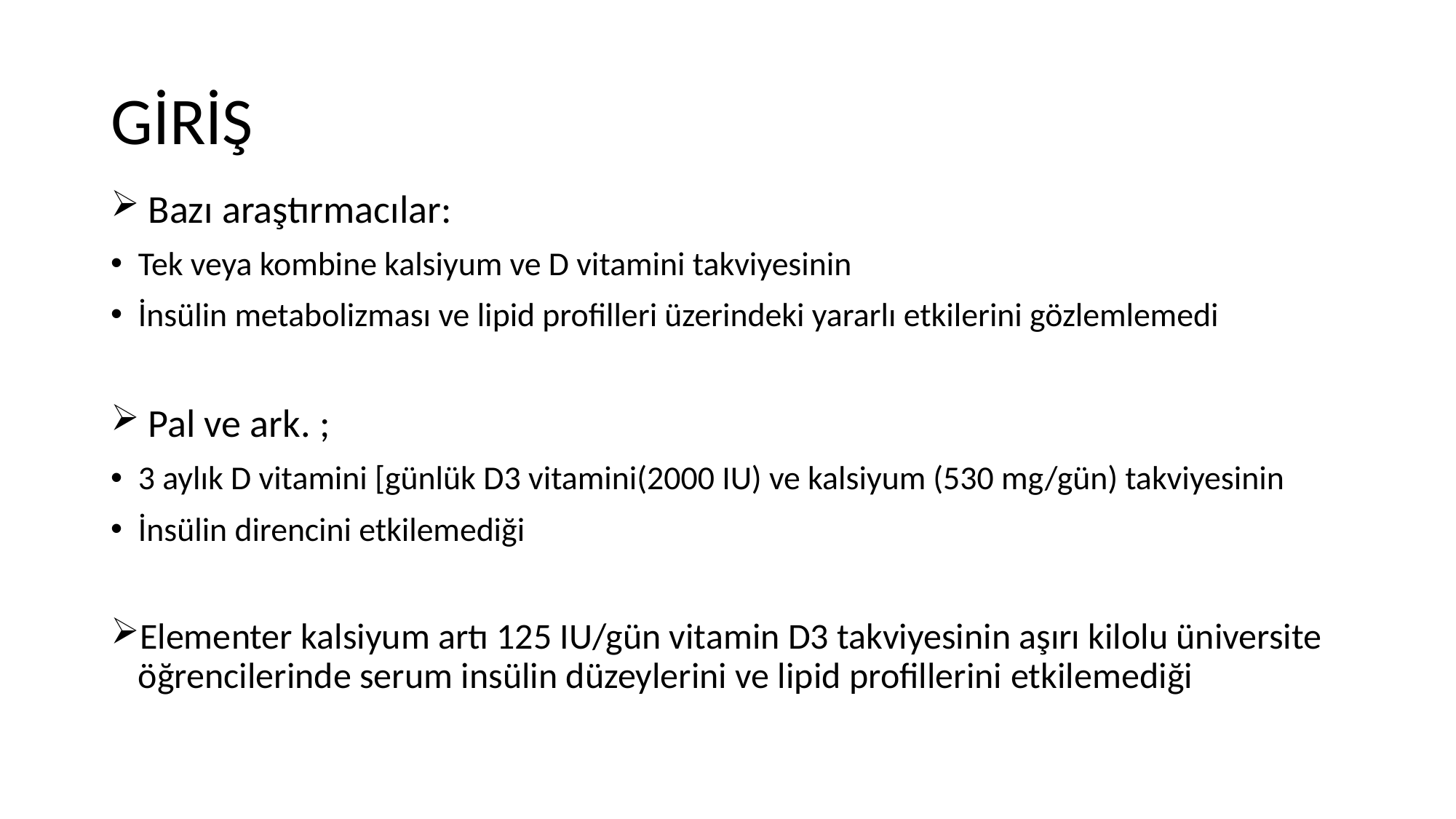

# GİRİŞ
 Bazı araştırmacılar:
Tek veya kombine kalsiyum ve D vitamini takviyesinin
İnsülin metabolizması ve lipid profilleri üzerindeki yararlı etkilerini gözlemlemedi

 Pal ve ark. ;
3 aylık D vitamini [günlük D3 vitamini(2000 IU) ve kalsiyum (530 mg/gün) takviyesinin
İnsülin direncini etkilemediği

Elementer kalsiyum artı 125 IU/gün vitamin D3 takviyesinin aşırı kilolu üniversite öğrencilerinde serum insülin düzeylerini ve lipid profillerini etkilemediği